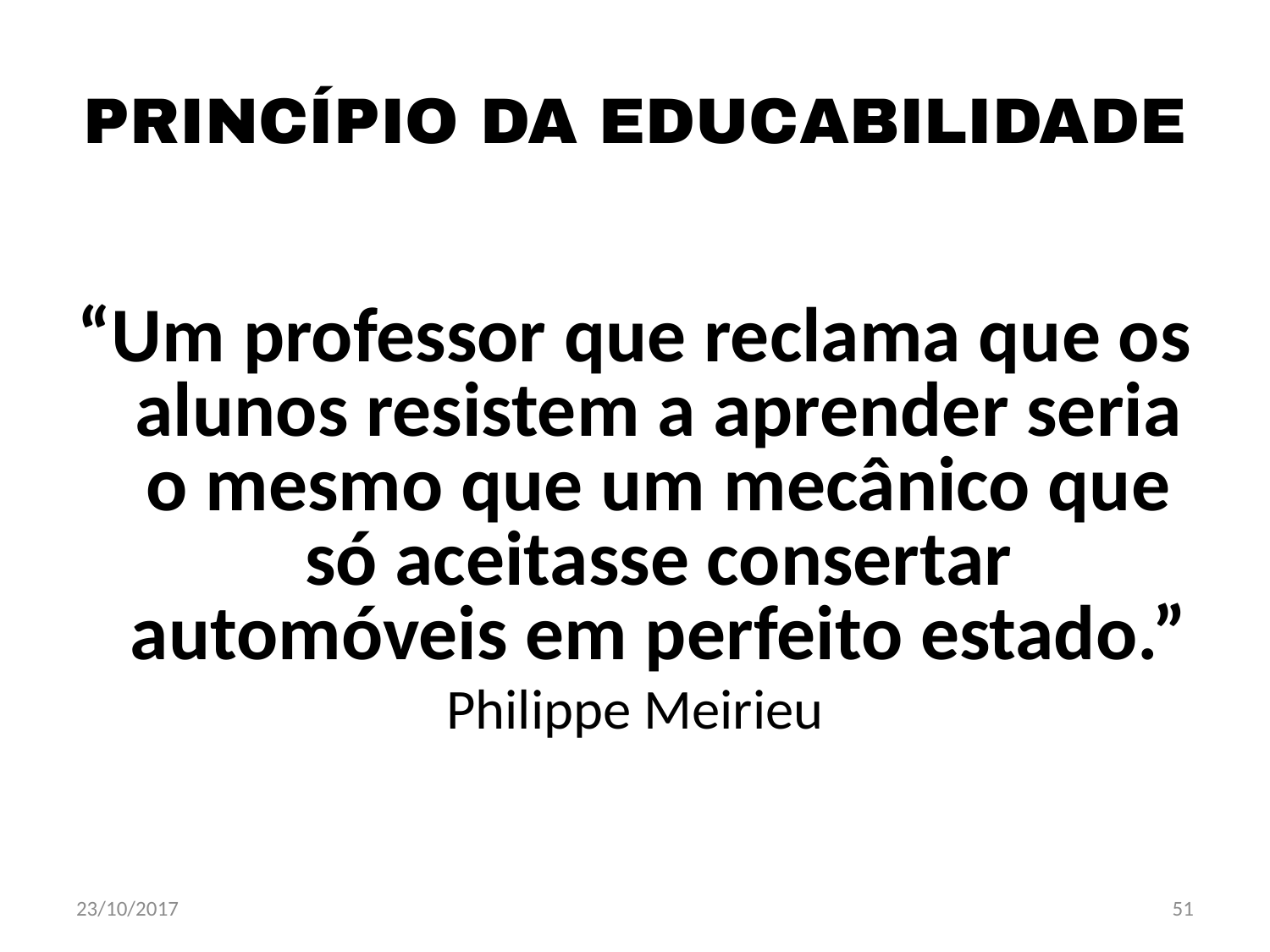

# PRINCÍPIO DA EDUCABILIDADE
“Um professor que reclama que os alunos resistem a aprender seria o mesmo que um mecânico que só aceitasse consertar automóveis em perfeito estado.”
Philippe Meirieu
23/10/2017
51